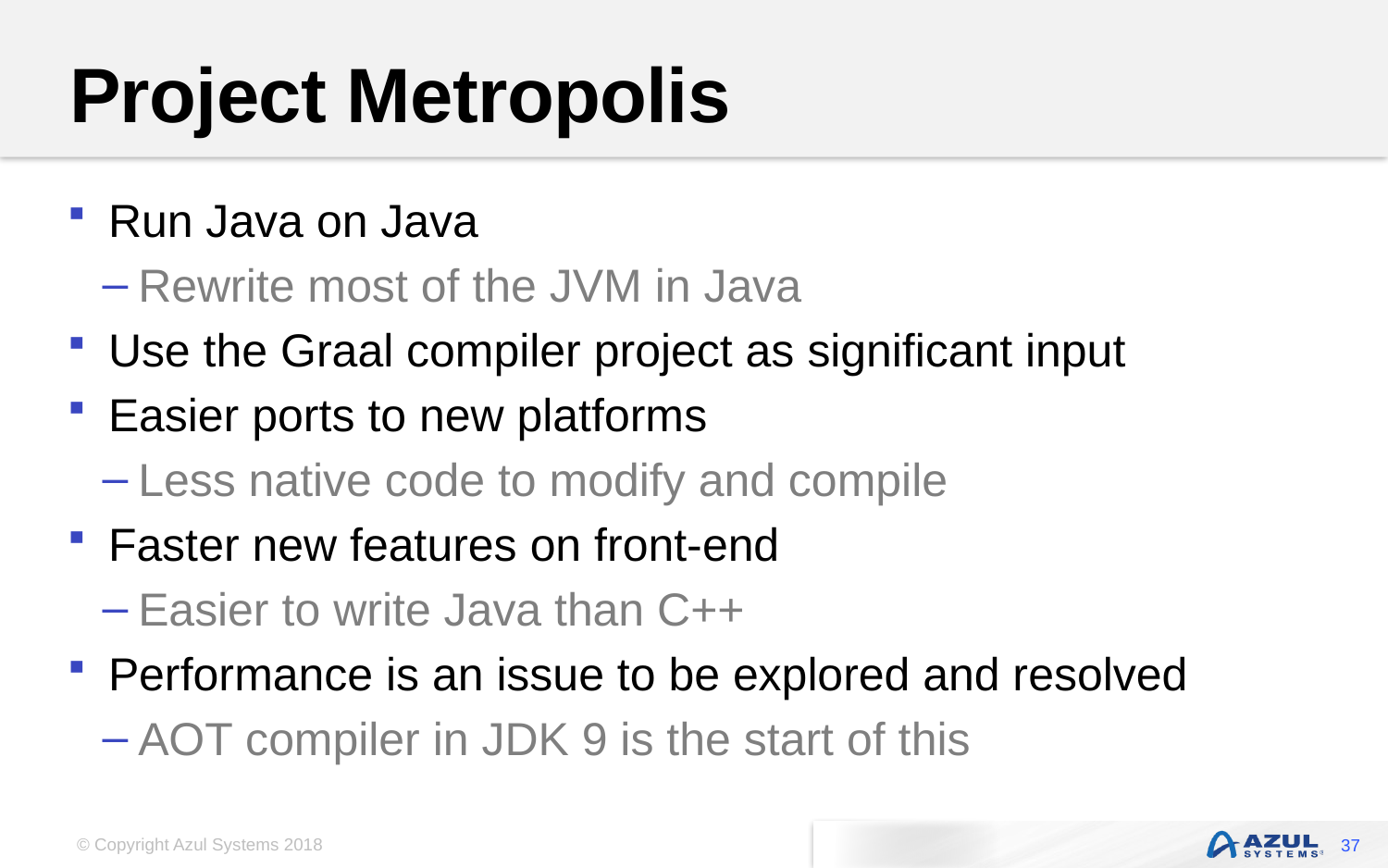

# Project Metropolis
Run Java on Java
Rewrite most of the JVM in Java
Use the Graal compiler project as significant input
Easier ports to new platforms
Less native code to modify and compile
Faster new features on front-end
Easier to write Java than C++
Performance is an issue to be explored and resolved
AOT compiler in JDK 9 is the start of this
37